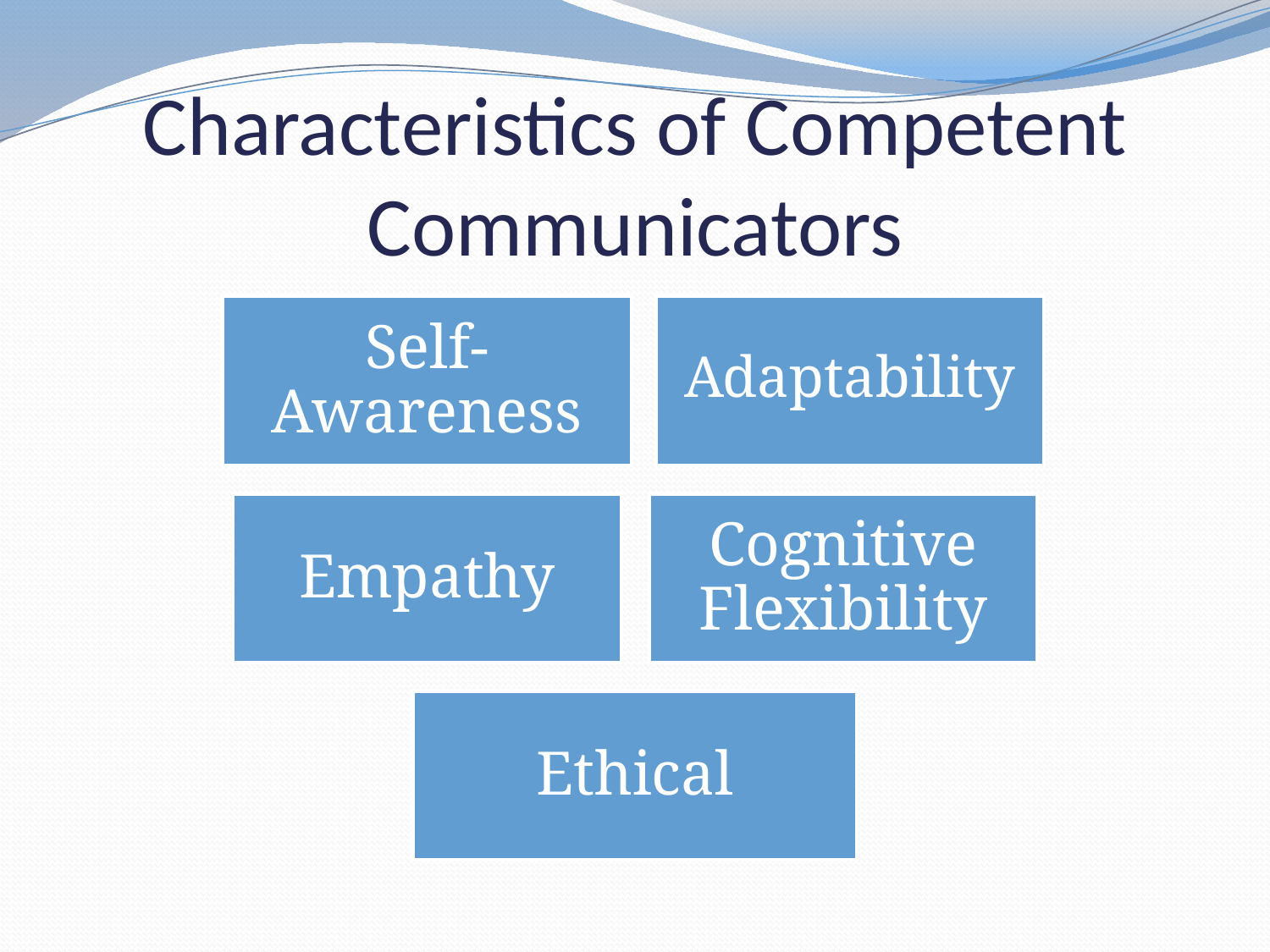

# Characteristics of Competent Communicators
Self-Awareness

Adaptability

Empathy
Cognitive Flexibility
Ethical